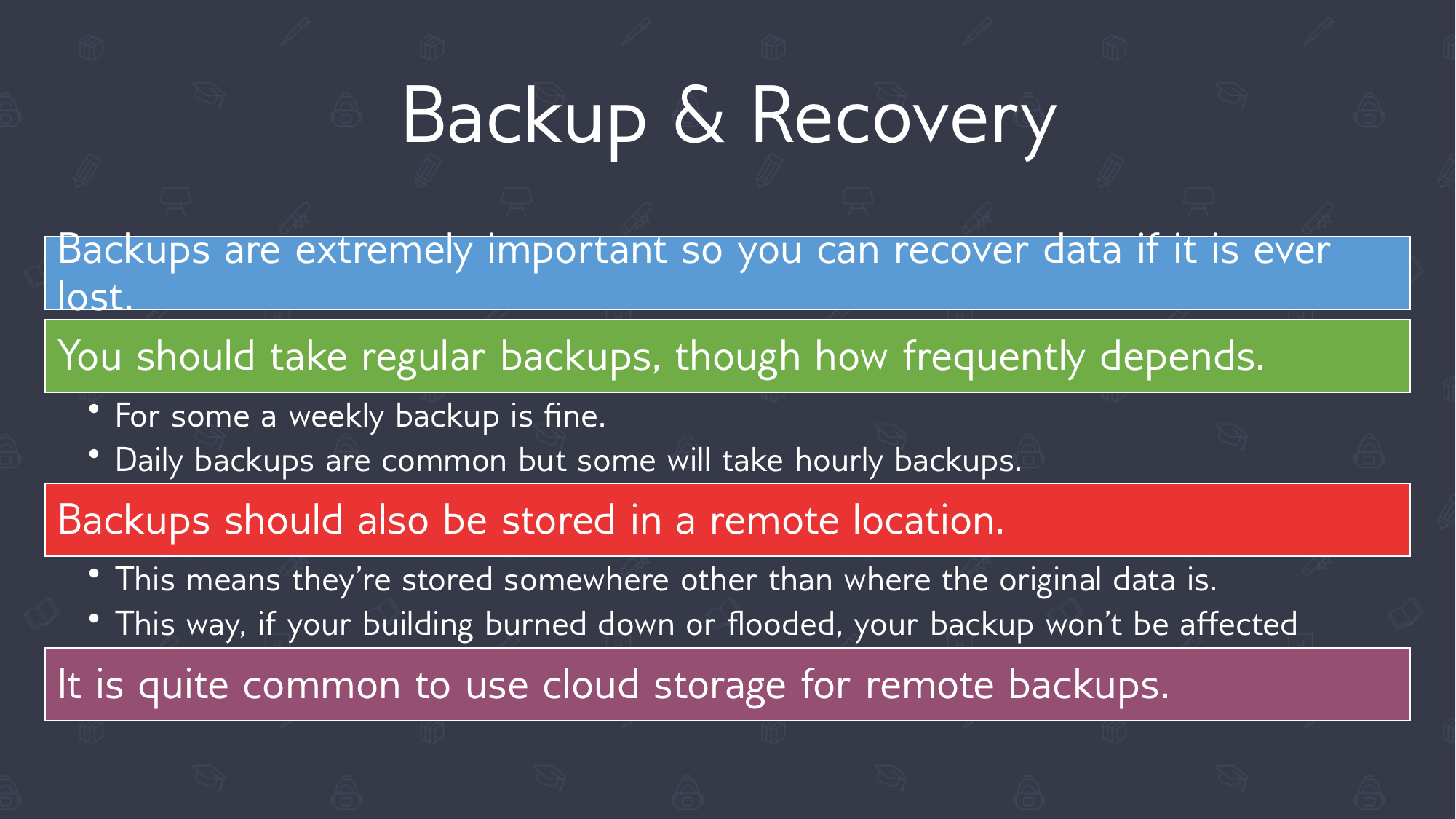

# Backup & Recovery
Backups are extremely important so you can recover data if it is ever lost.
You should take regular backups, though how frequently depends.
For some a weekly backup is fine.
Daily backups are common but some will take hourly backups.
Backups should also be stored in a remote location.
This means they’re stored somewhere other than where the original data is.
This way, if your building burned down or flooded, your backup won’t be affected
It is quite common to use cloud storage for remote backups.